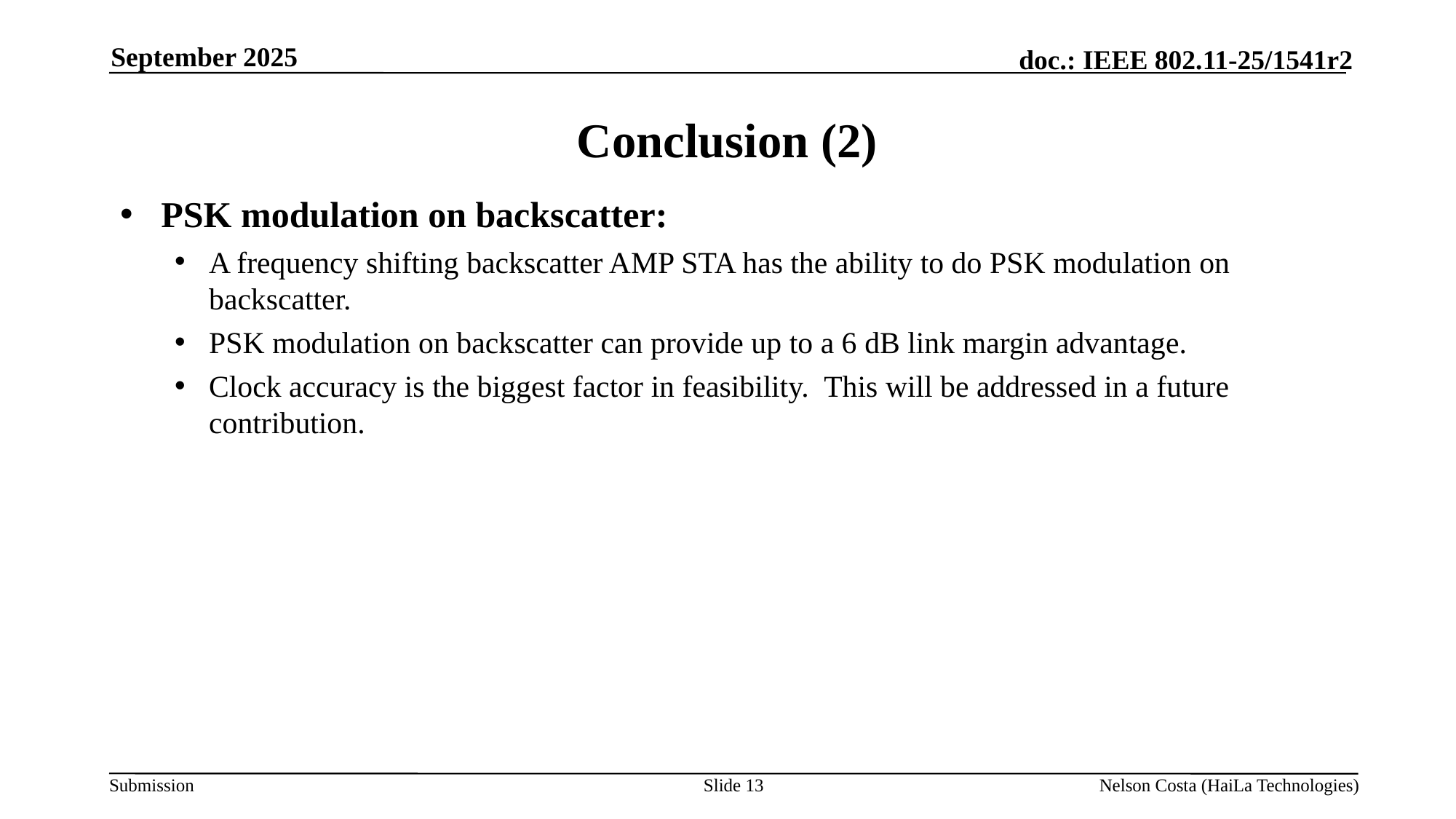

September 2025
# Conclusion (2)
PSK modulation on backscatter:
A frequency shifting backscatter AMP STA has the ability to do PSK modulation on backscatter.
PSK modulation on backscatter can provide up to a 6 dB link margin advantage.
Clock accuracy is the biggest factor in feasibility.  This will be addressed in a future contribution.

Slide 13
Nelson Costa (HaiLa Technologies)